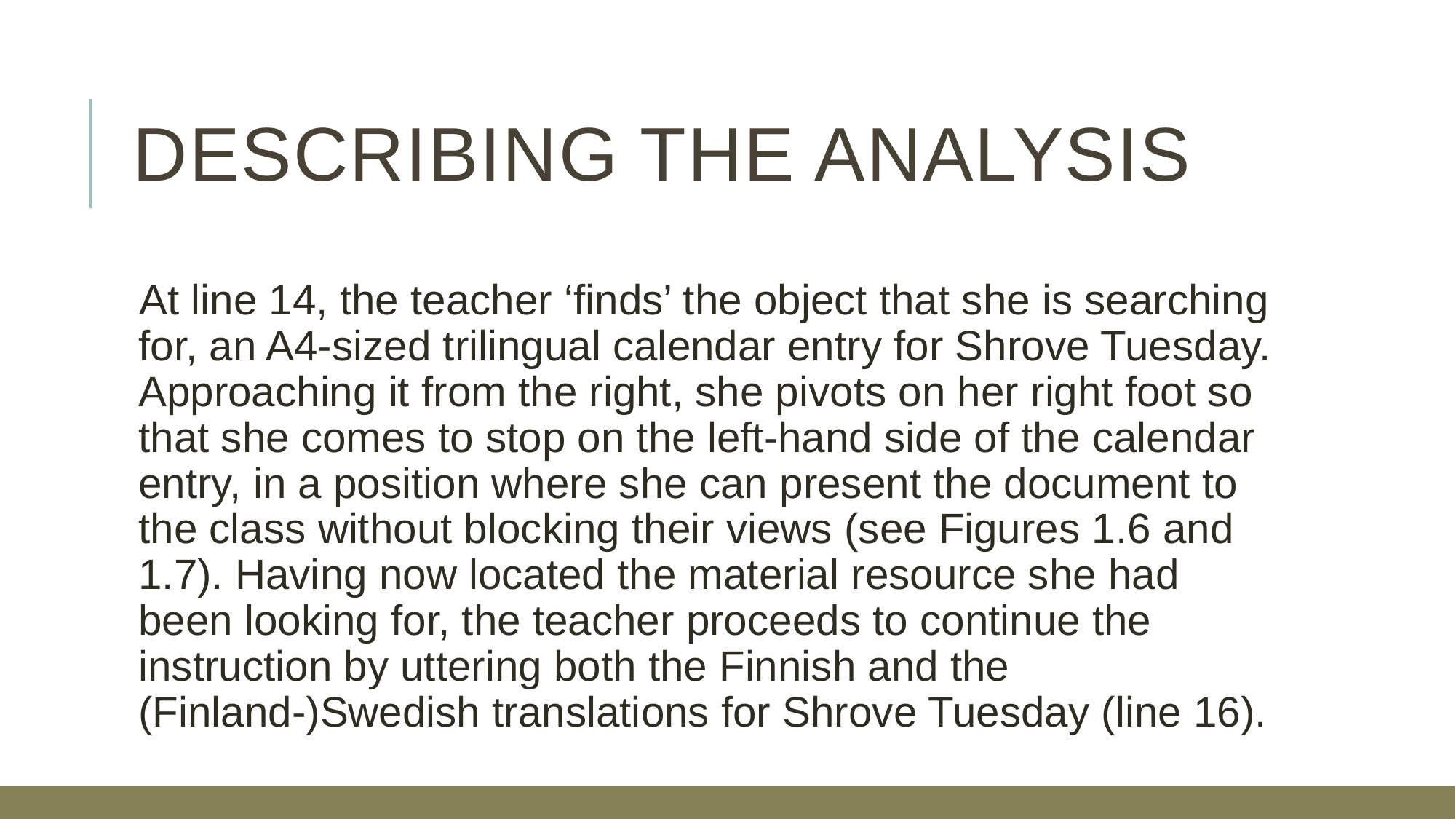

# Describing the analysis
At line 14, the teacher ‘finds’ the object that she is searching for, an A4-sized trilingual calendar entry for Shrove Tuesday. Approaching it from the right, she pivots on her right foot so that she comes to stop on the left-hand side of the calendar entry, in a position where she can present the document to the class without blocking their views (see Figures 1.6 and 1.7). Having now located the material resource she had been looking for, the teacher proceeds to continue the instruction by uttering both the Finnish and the (Finland-)Swedish translations for Shrove Tuesday (line 16).